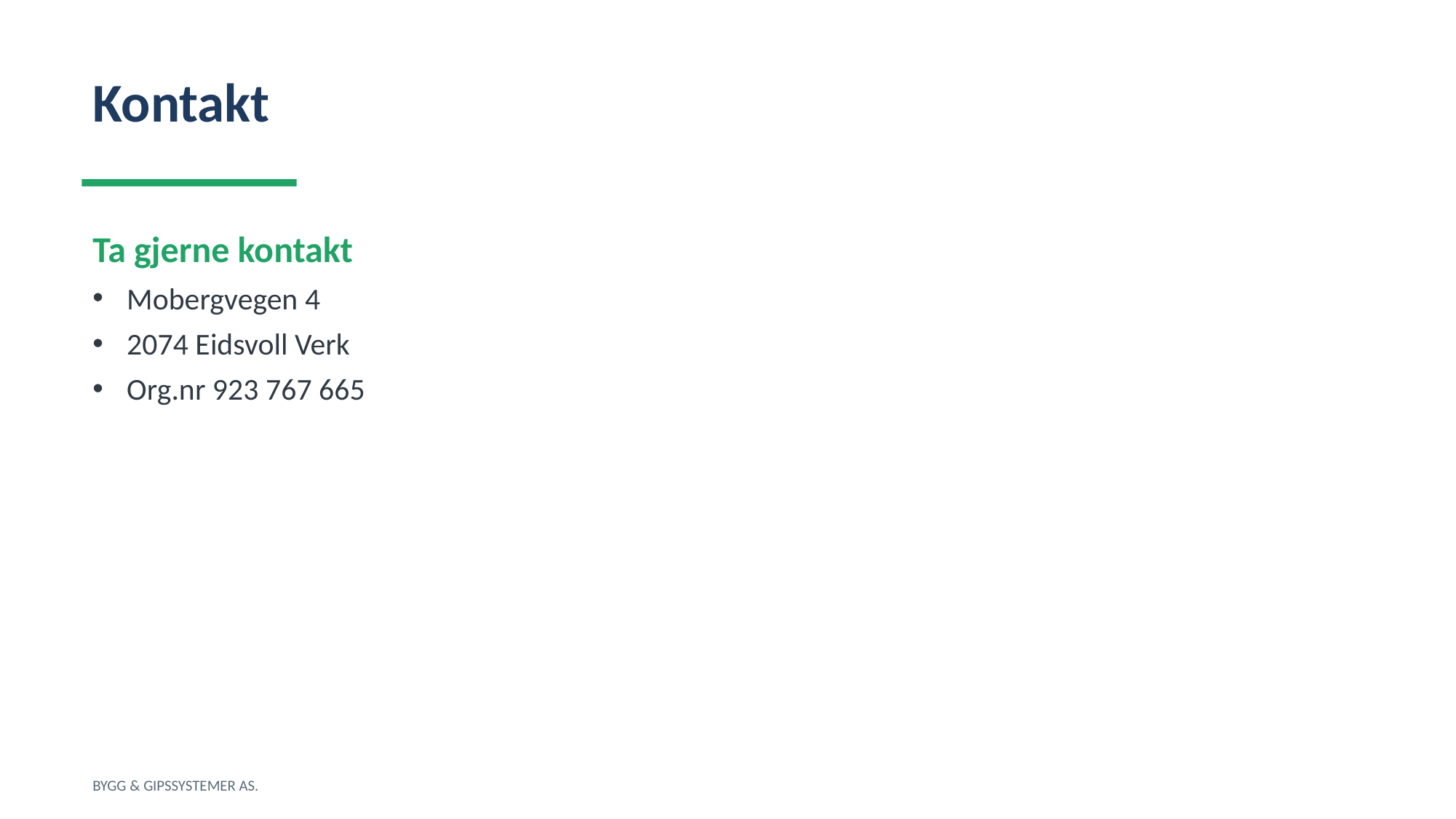

Kontakt

Ta gjerne kontakt
Mobergvegen 4
2074 Eidsvoll Verk
Org.nr 923 767 665
BYGG & GIPSSYSTEMER AS.